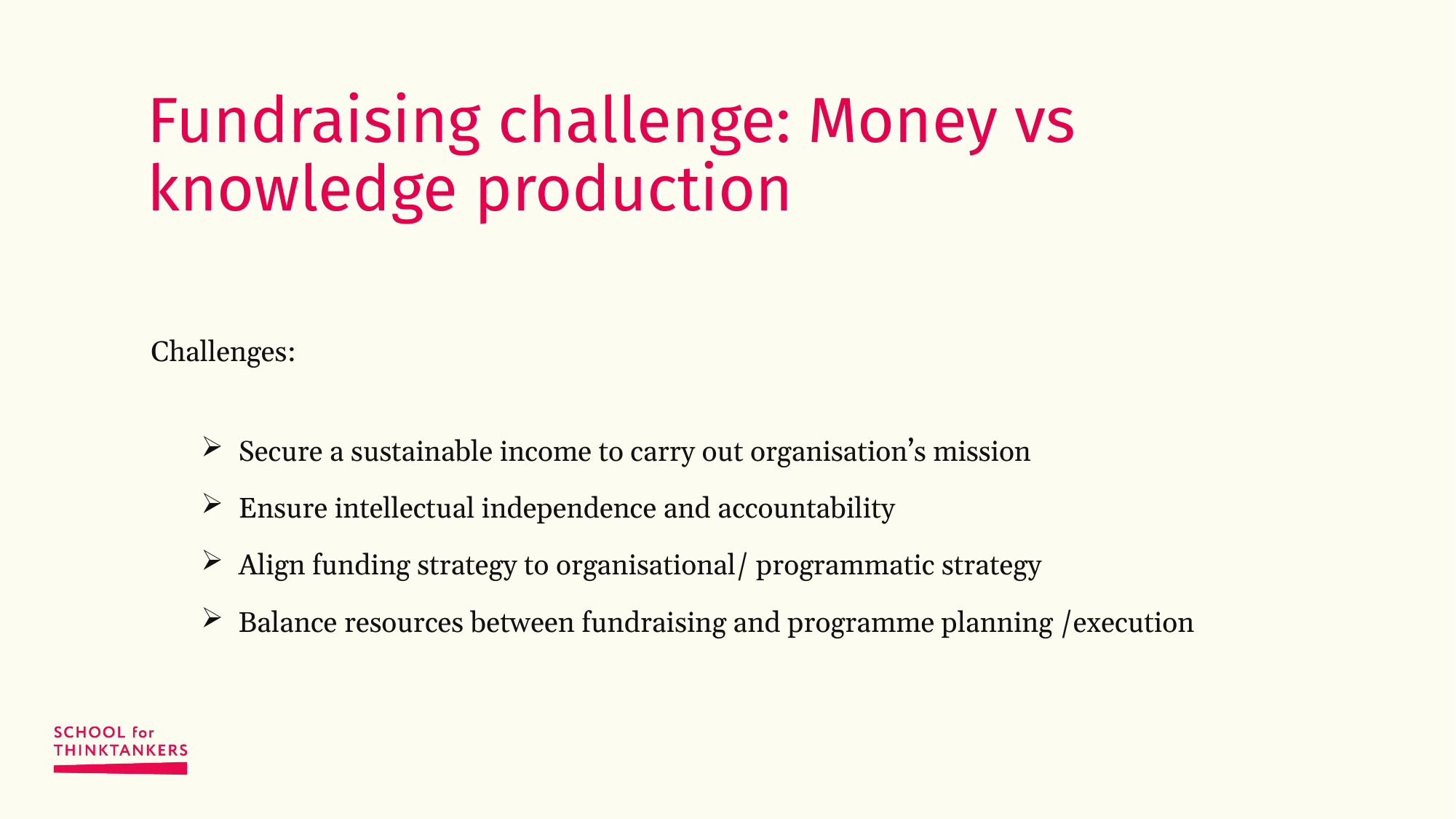

# Fundraising challenge: Money vs knowledge production

Challenges:

Secure a sustainable income to carry out organisation’s mission
Ensure intellectual independence and accountability
Align funding strategy to organisational/ programmatic strategy
Balance resources between fundraising and programme planning /execution